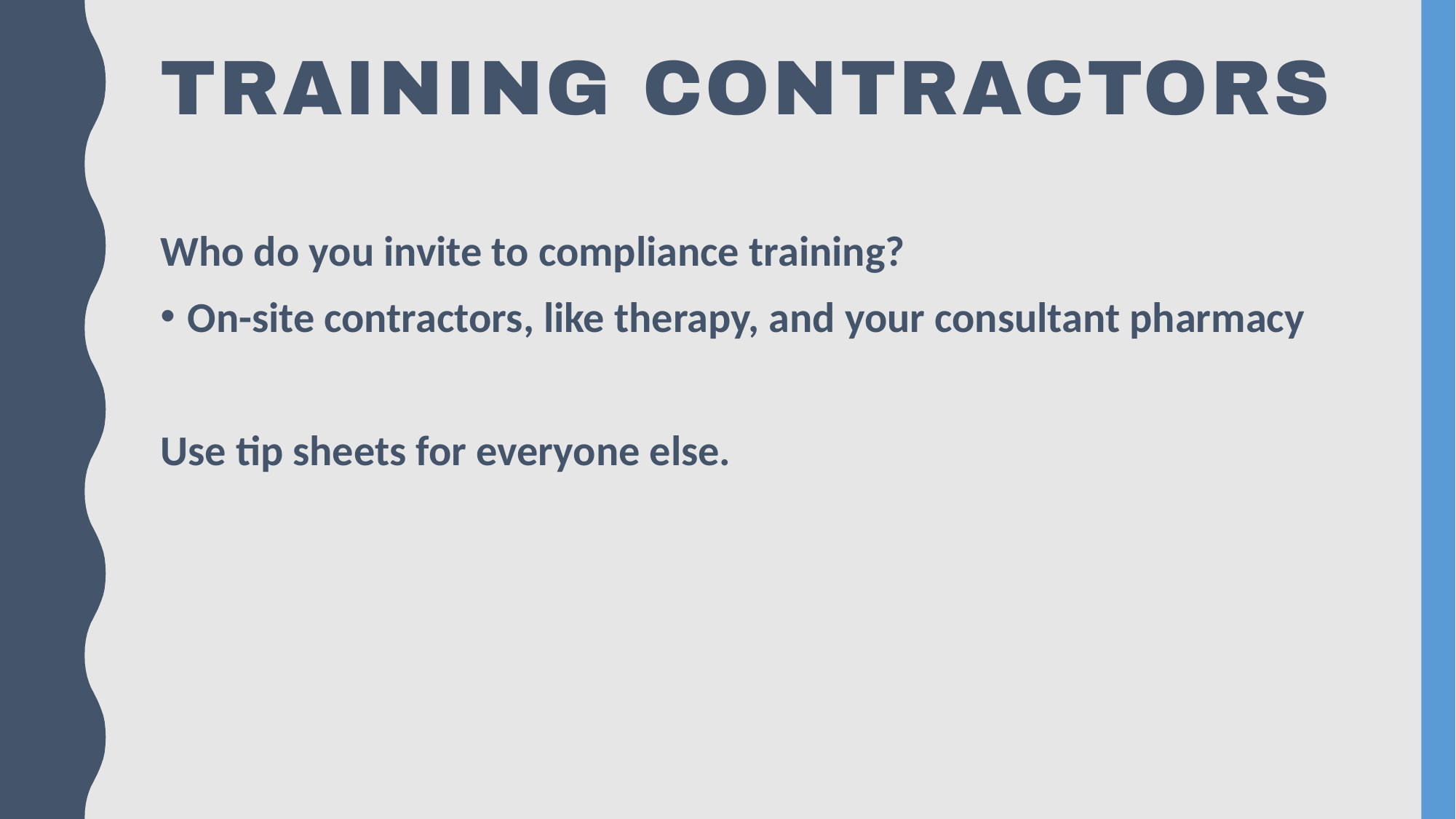

# Training contractors
Who do you invite to compliance training?
On-site contractors, like therapy, and your consultant pharmacy

Use tip sheets for everyone else.